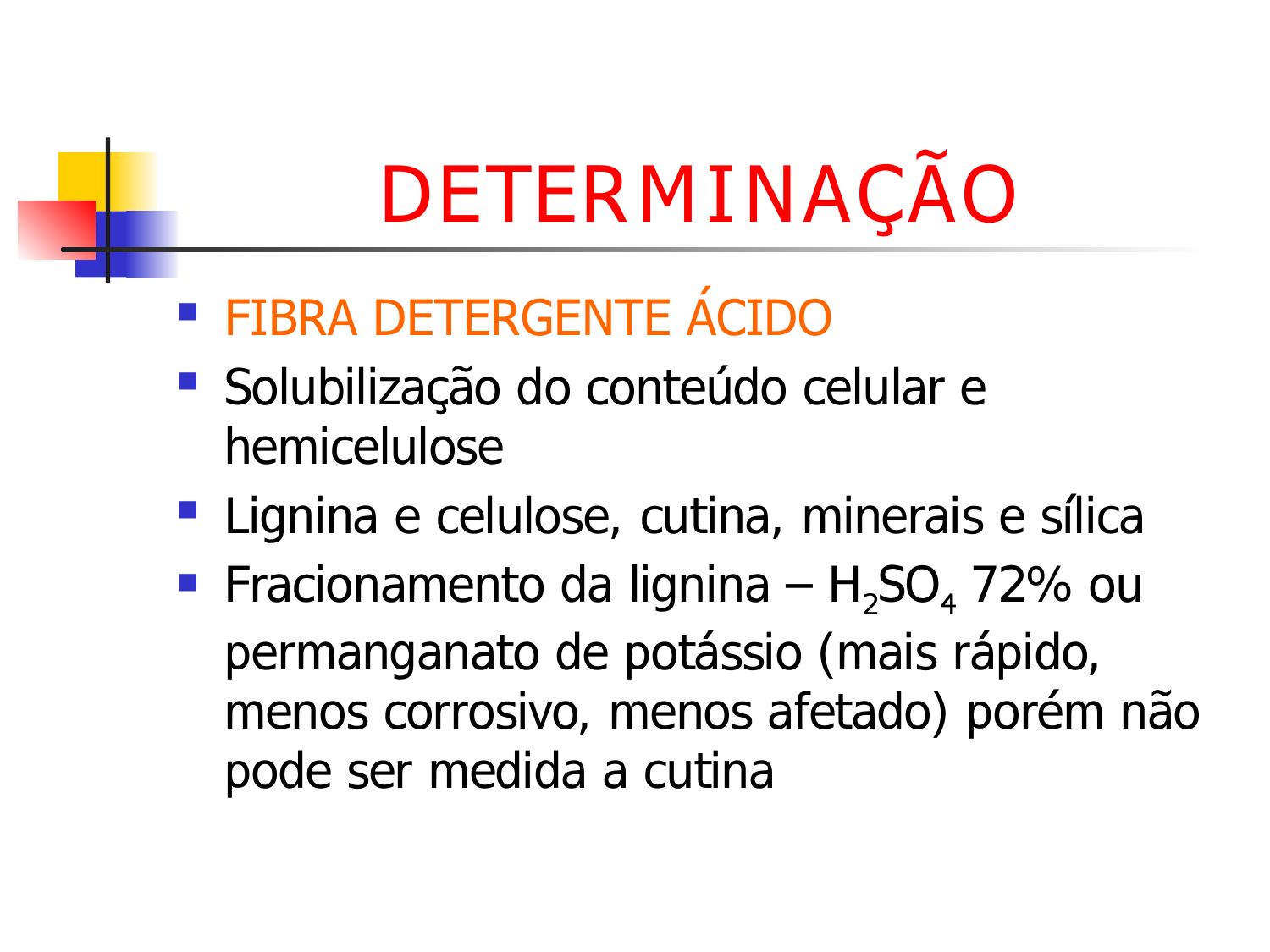

# DETERMINAÇÃO
FIBRA DETERGENTE ÁCIDO
Solubilização do conteúdo celular e hemicelulose
Lignina e celulose, cutina, minerais e sílica
Fracionamento da lignina – H2SO4 72% ou permanganato de potássio (mais rápido, menos corrosivo, menos afetado) porém não pode ser medida a cutina